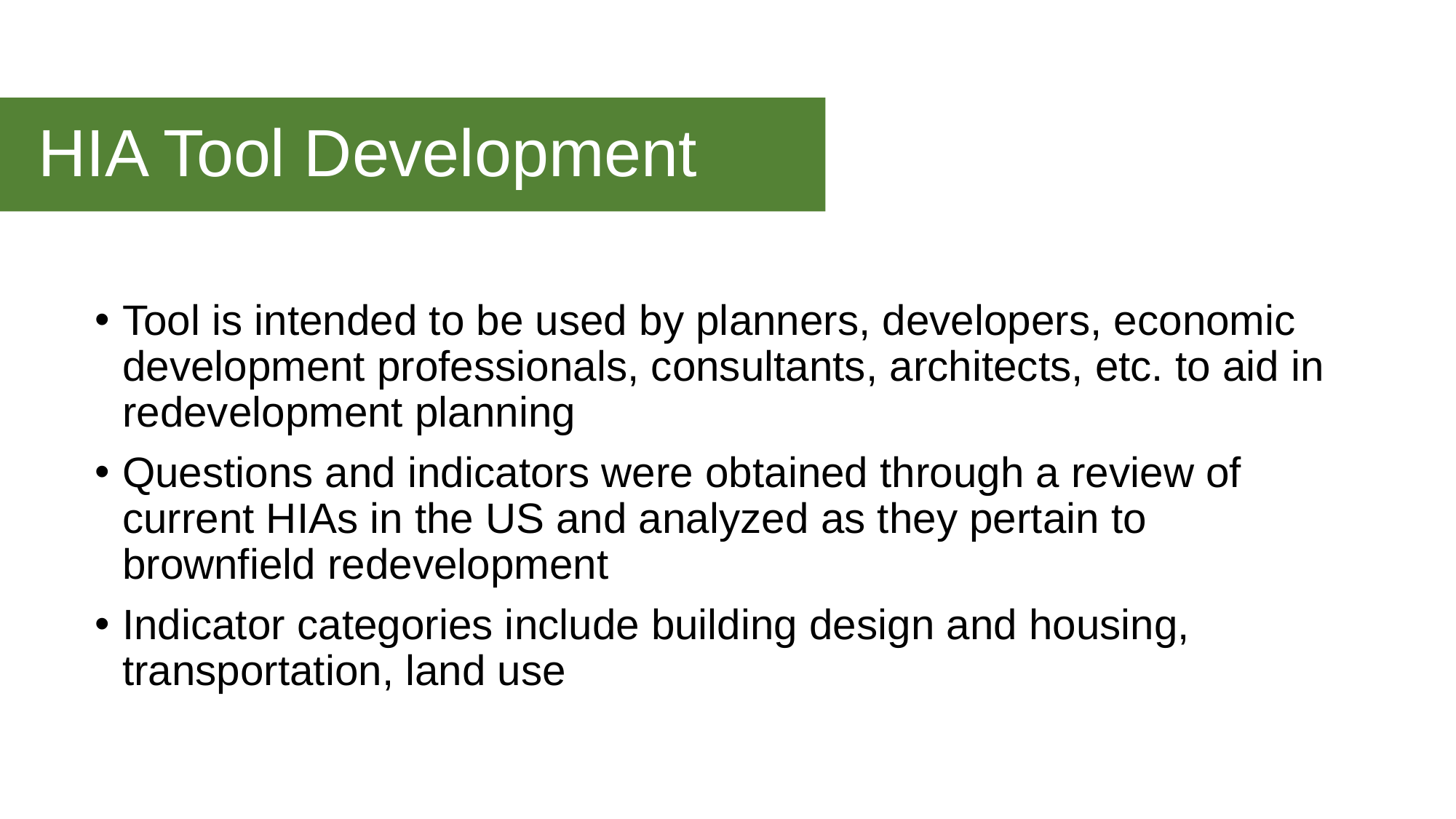

# HIA Tool Development

Tool is intended to be used by planners, developers, economic development professionals, consultants, architects, etc. to aid in redevelopment planning
Questions and indicators were obtained through a review of current HIAs in the US and analyzed as they pertain to brownfield redevelopment
Indicator categories include building design and housing,  transportation, land use